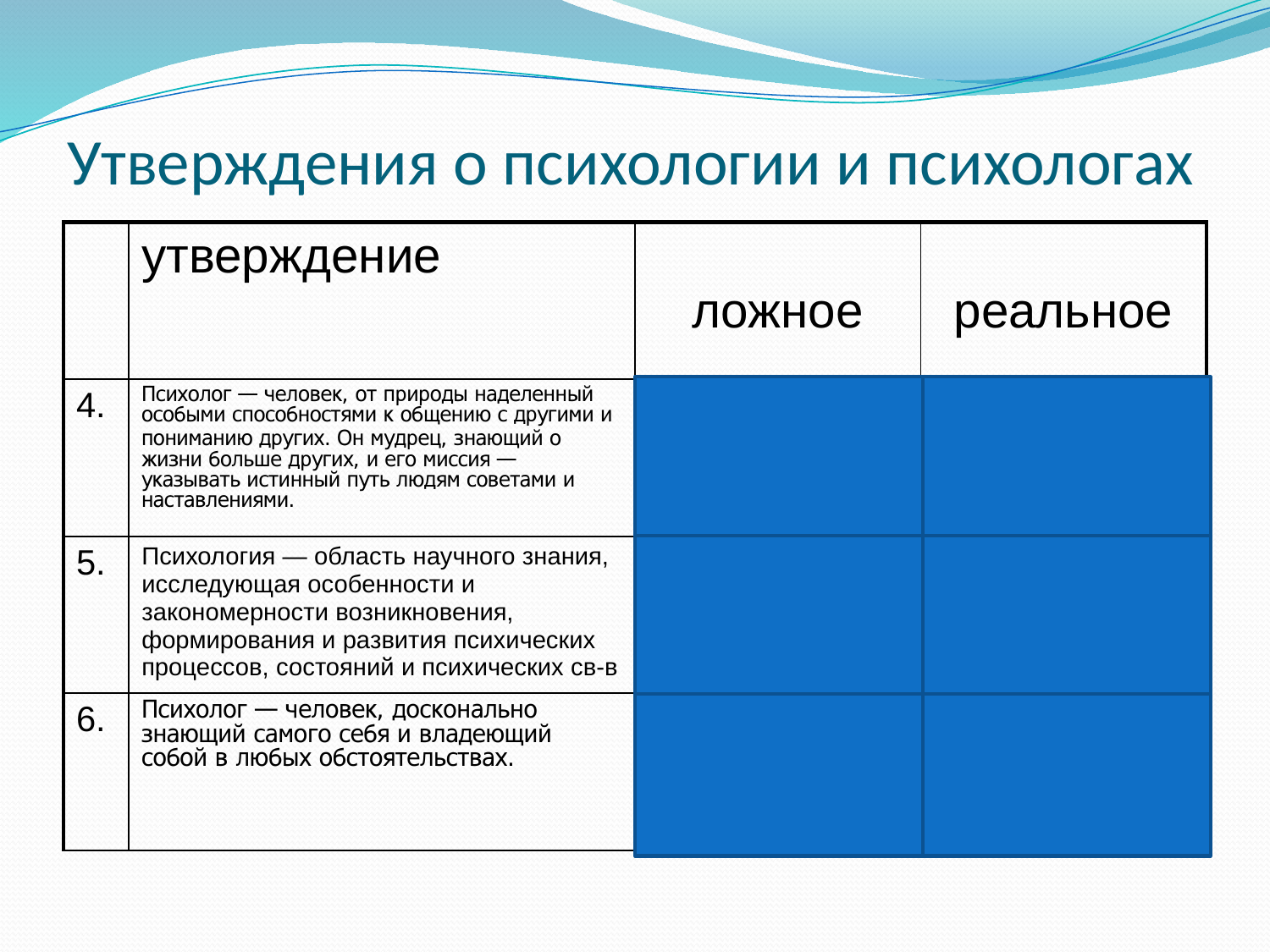

# Утверждения о психологии и психологах
|  | утверждение | ложное | реальное |
| --- | --- | --- | --- |
| 4. | Психолог — человек, от природы наделенный особыми способностями к общению с другими и пониманию других. Он мудрец, знающий о жизни больше других, и его миссия — указывать истинный путь людям советами и наставлениями. | верно | Не верно |
| 5. | Психология — область научного знания, исследующая особенности и закономерности возникновения, формирования и развития психических процессов, состояний и психических св-в | Не верно | верно |
| 6. | Психолог — человек, досконально знающий самого себя и владеющий собой в любых обстоятельствах. | верно | Не верно |